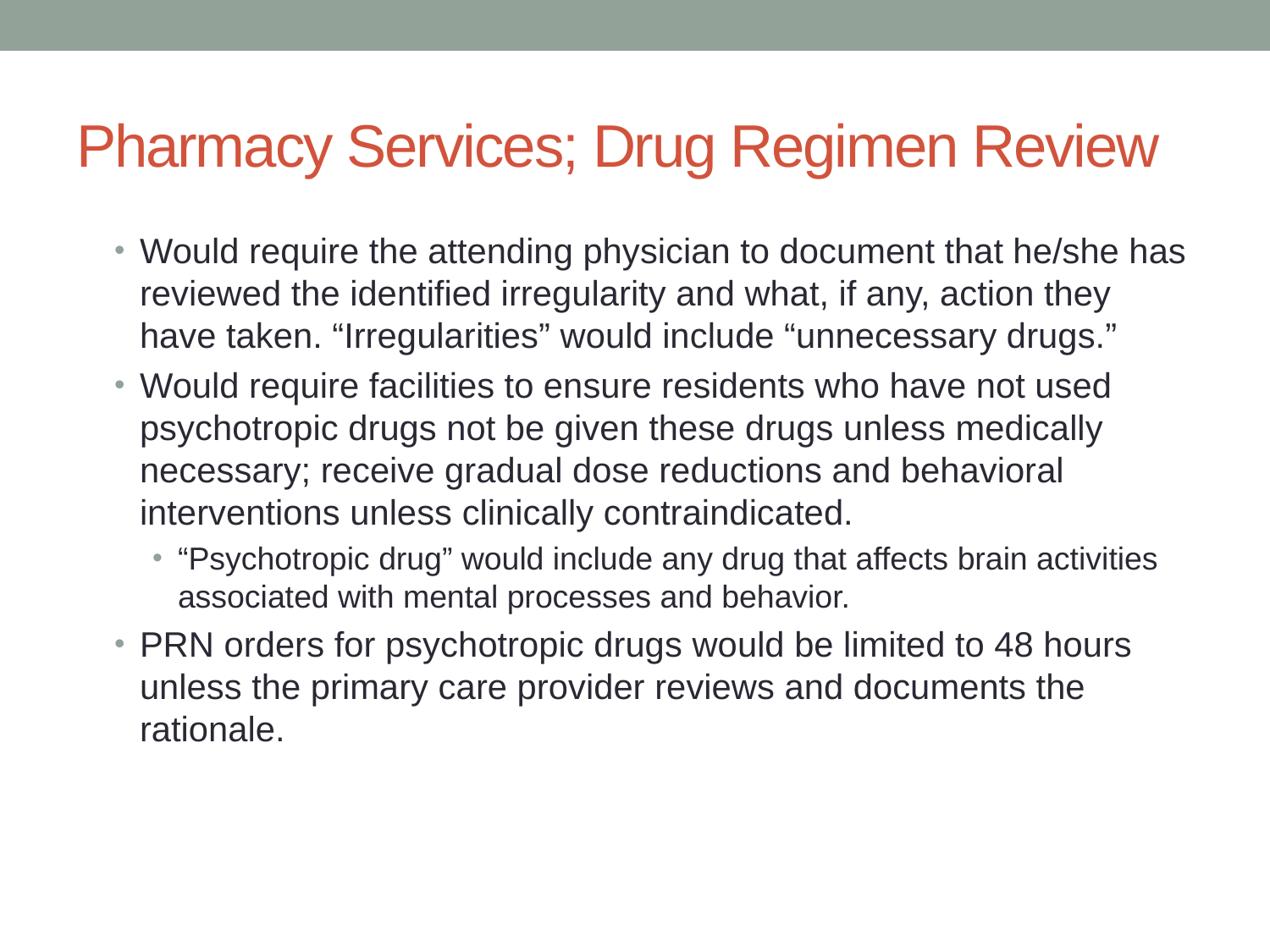

# Pharmacy Services; Drug Regimen Review
Would require the attending physician to document that he/she has reviewed the identified irregularity and what, if any, action they have taken. “Irregularities” would include “unnecessary drugs.”
Would require facilities to ensure residents who have not used psychotropic drugs not be given these drugs unless medically necessary; receive gradual dose reductions and behavioral interventions unless clinically contraindicated.
“Psychotropic drug” would include any drug that affects brain activities associated with mental processes and behavior.
PRN orders for psychotropic drugs would be limited to 48 hours unless the primary care provider reviews and documents the rationale.